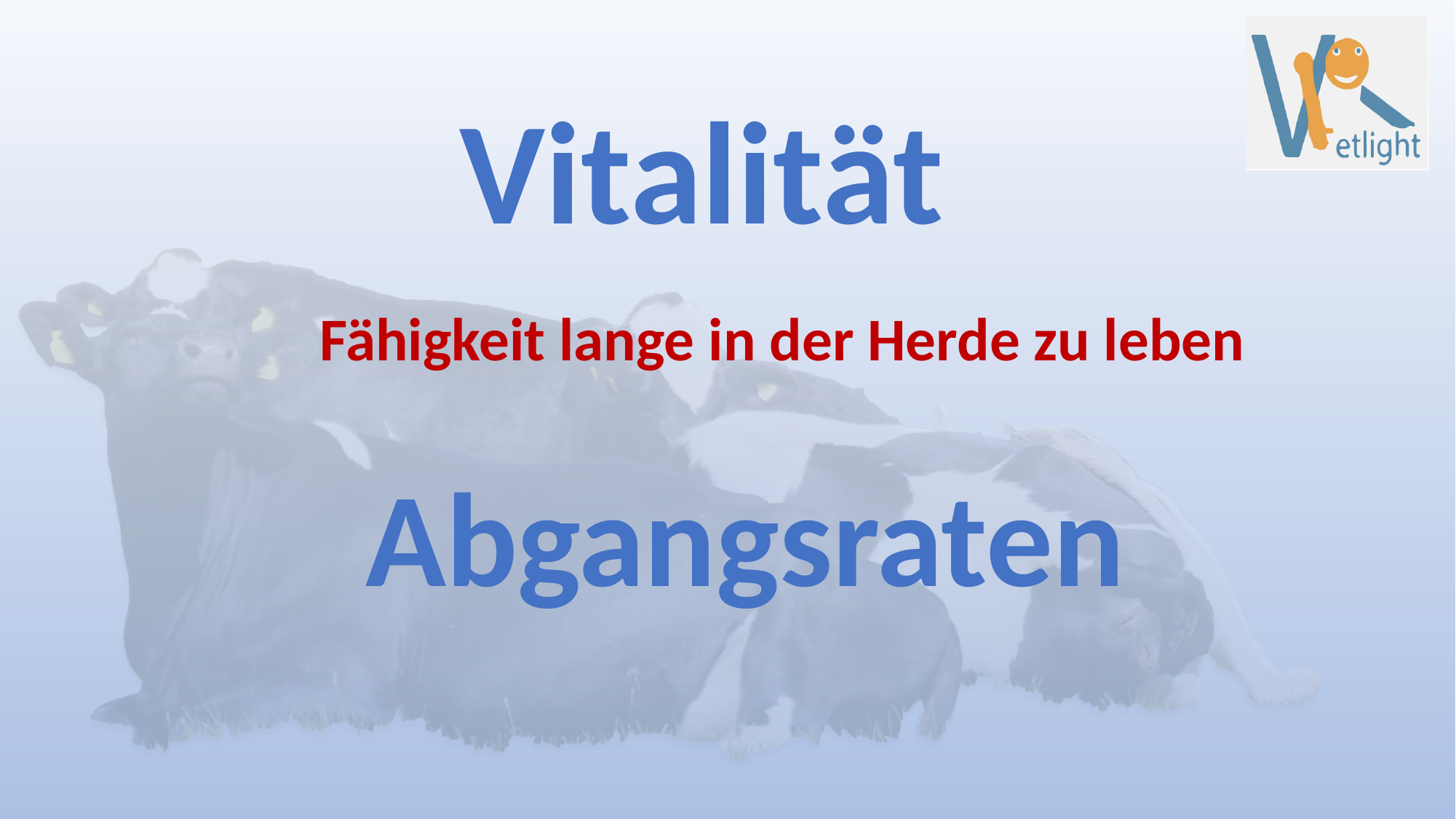

Vitalität
Fähigkeit lange in der Herde zu leben
Abgangsraten